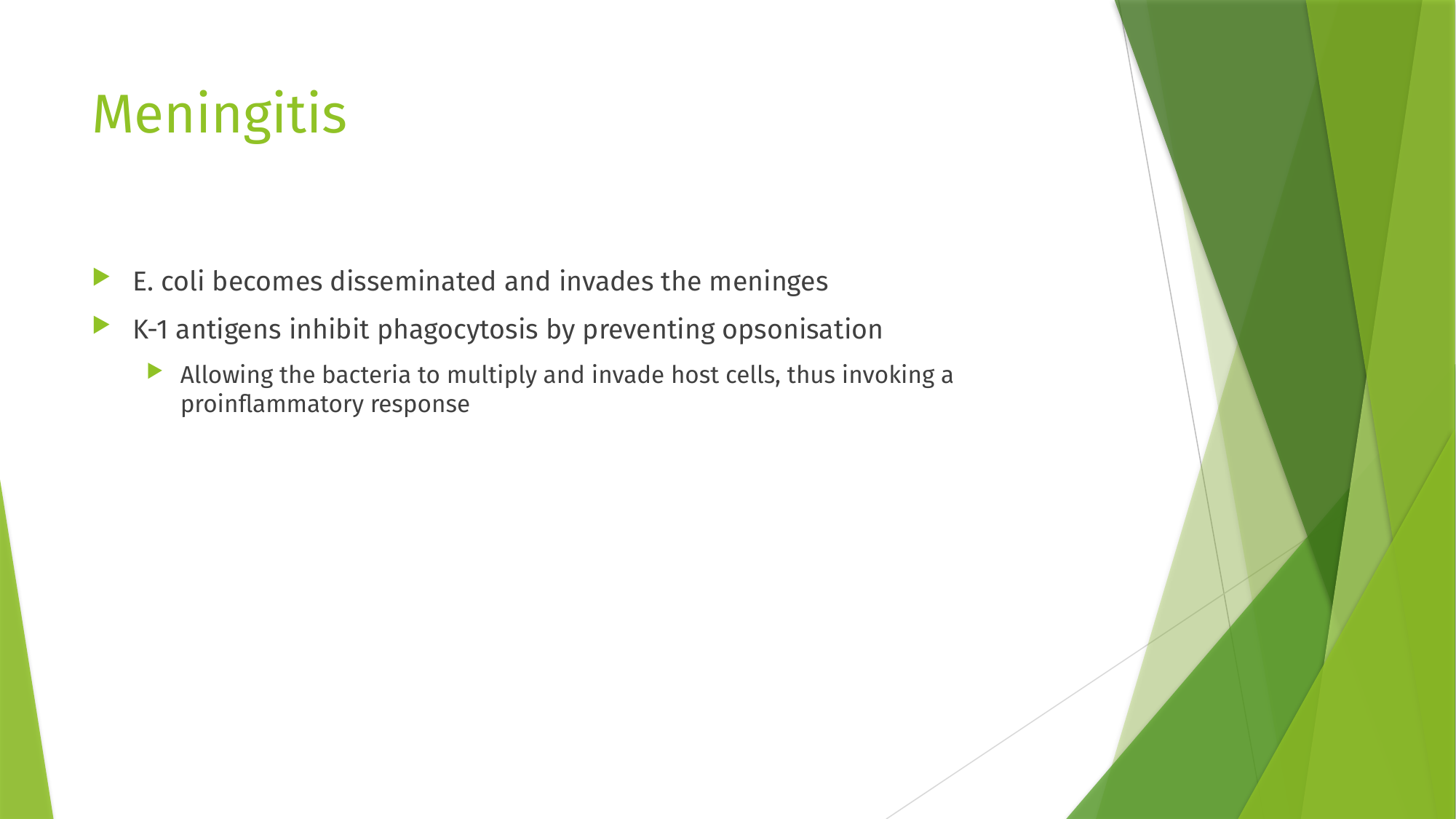

# Meningitis
E. coli becomes disseminated and invades the meninges
K-1 antigens inhibit phagocytosis by preventing opsonisation
Allowing the bacteria to multiply and invade host cells, thus invoking a proinflammatory response